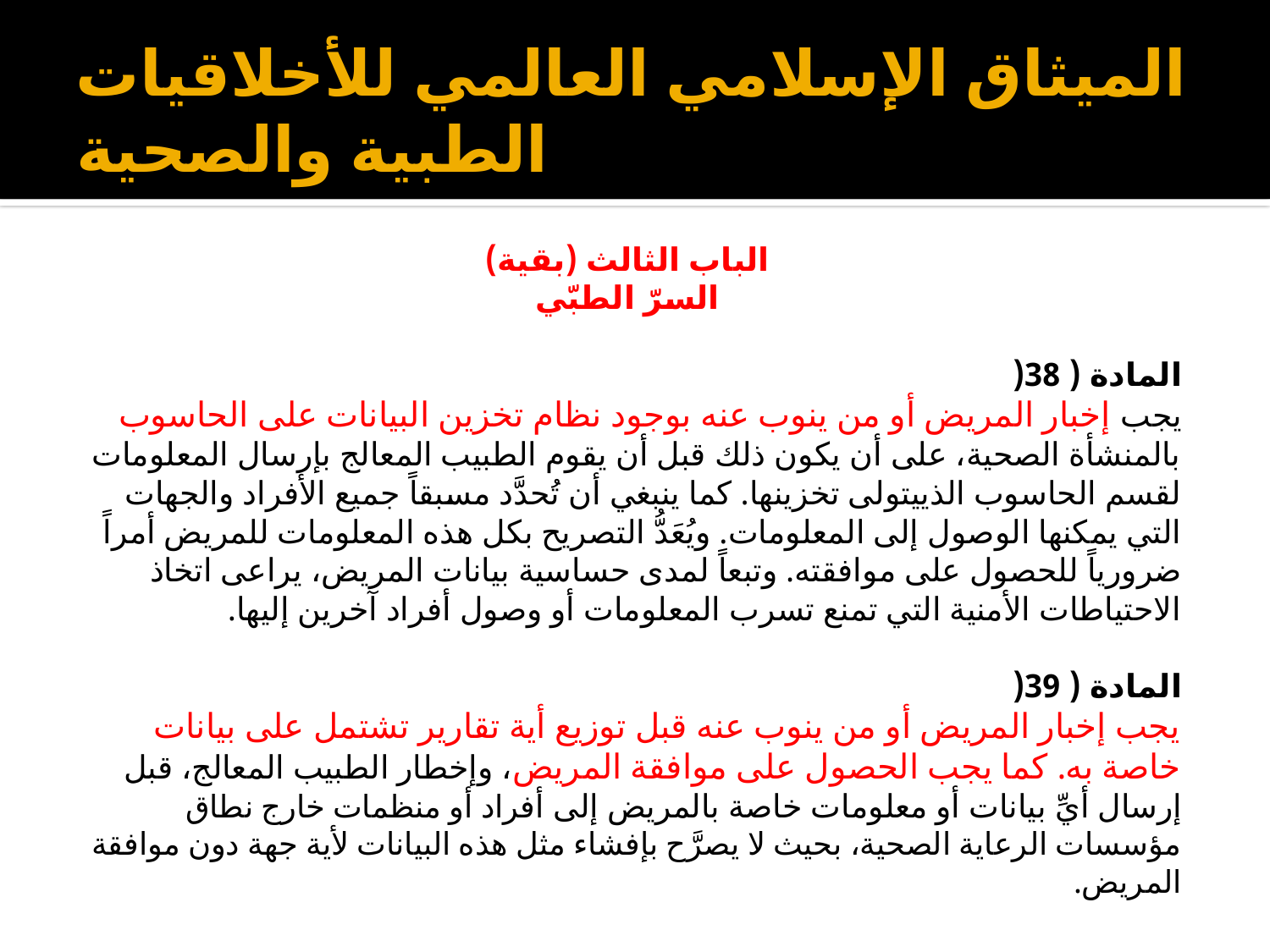

# الميثاق الإسلامي العالمي للأخلاقيات الطبية والصحية
الباب الثالث (بقية)
السرّ الطبّي

المادة ( 38(
يجب إخبار المريض أو من ينوب عنه بوجود نظام تخزين البيانات على الحاسوب بالمنشأة الصحية، على أن يكون ذلك قبل أن يقوم الطبيب المعالج بإرسال المعلومات لقسم الحاسوب الذييتولى تخزينها. كما ينبغي أن تُحدَّد مسبقاً جميع الأفراد والجهات التي يمكنها الوصول إلى المعلومات. ويُعَدُّ التصريح بكل هذه المعلومات للمريض أمراً ضرورياً للحصول على موافقته. وتبعاً لمدى حساسية بيانات المريض، يراعى اتخاذ الاحتياطات الأمنية التي تمنع تسرب المعلومات أو وصول أفراد آخرين إليها.

المادة ( 39(
يجب إخبار المريض أو من ينوب عنه قبل توزيع أية تقارير تشتمل على بيانات خاصة به. كما يجب الحصول على موافقة المريض، وإخطار الطبيب المعالج، قبل إرسال أيِّ بيانات أو معلومات خاصة بالمريض إلى أفراد أو منظمات خارج نطاق مؤسسات الرعاية الصحية، بحيث لا يصرَّح بإفشاء مثل هذه البيانات لأية جهة دون موافقة المريض.